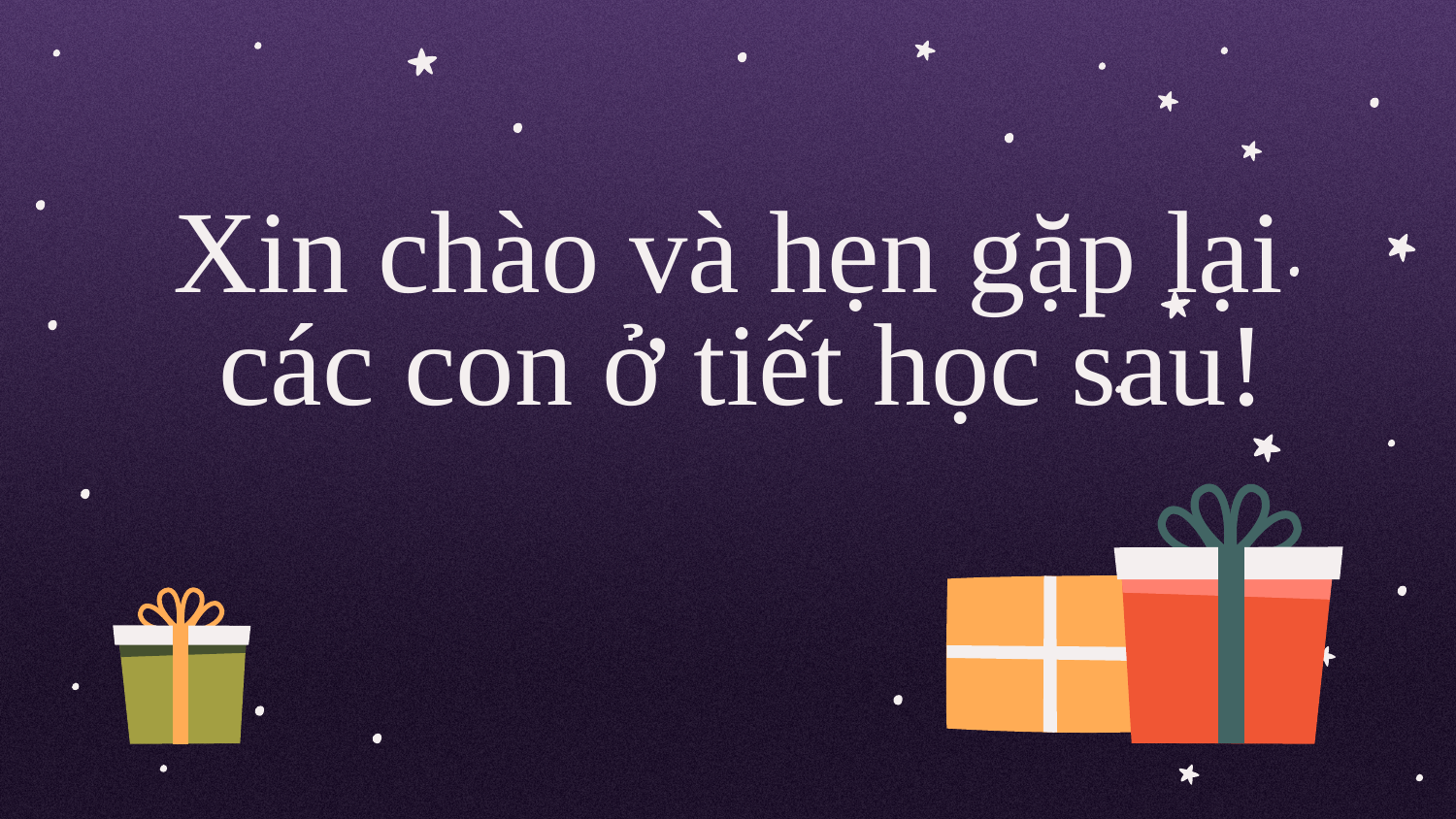

# Xin chào và hẹn gặp lại các con ở tiết học sau!